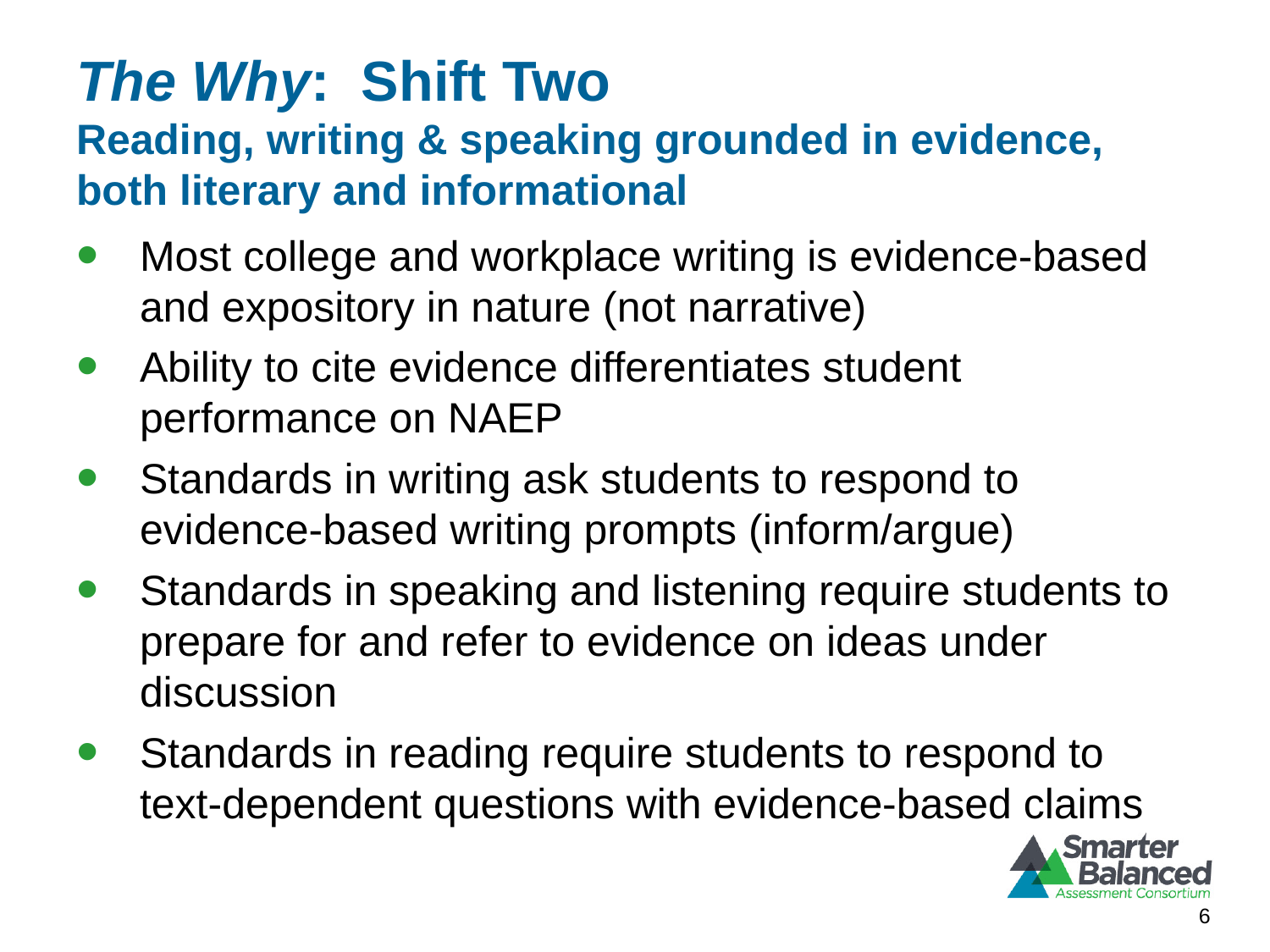

# The Why:  Shift Two Reading, writing & speaking grounded in evidence, both literary and informational
Most college and workplace writing is evidence-based and expository in nature (not narrative)
Ability to cite evidence differentiates student performance on NAEP
Standards in writing ask students to respond to evidence-based writing prompts (inform/argue)
Standards in speaking and listening require students to prepare for and refer to evidence on ideas under discussion
Standards in reading require students to respond to
text-dependent questions with evidence-based claims

6